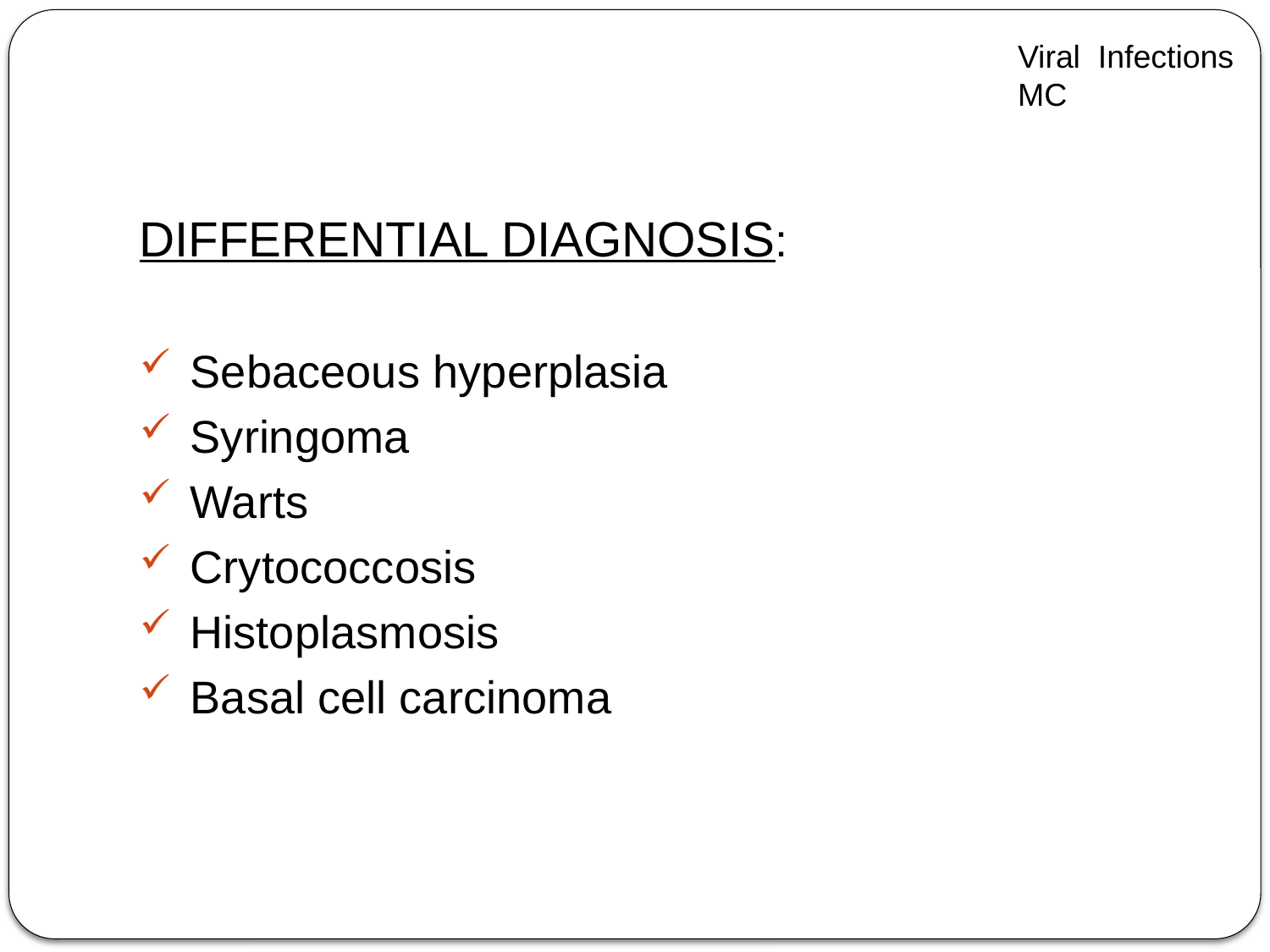

Viral  Infections
MC

DIFFERENTIAL DIAGNOSIS:

 Sebaceous hyperplasia
 Syringoma
 Warts
 Crytococcosis
 Histoplasmosis
 Basal cell carcinoma